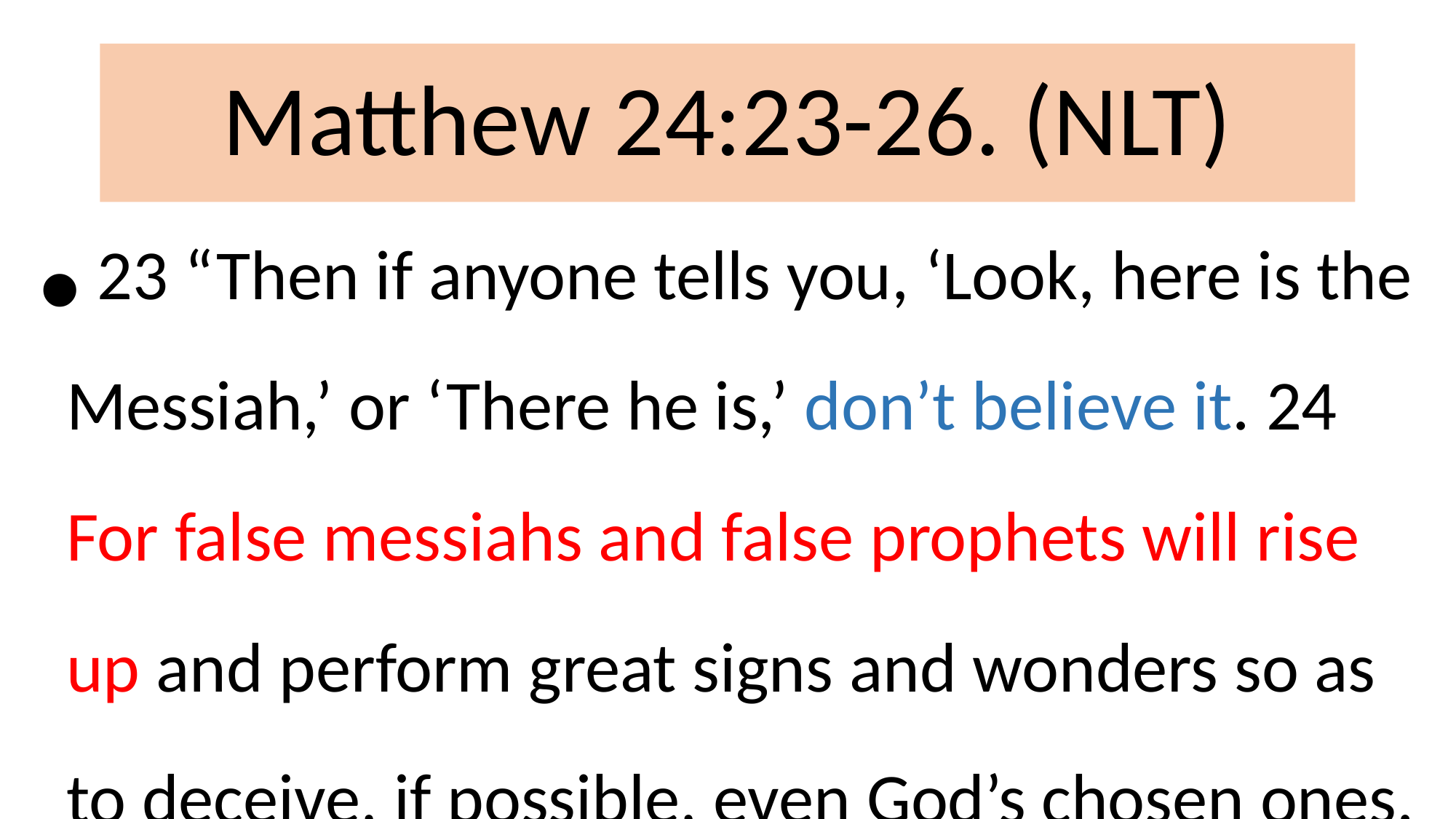

# Matthew 24:23-26. (NLT)
 23 “Then if anyone tells you, ‘Look, here is the Messiah,’ or ‘There he is,’ don’t believe it. 24 For false messiahs and false prophets will rise up and perform great signs and wonders so as to deceive, if possible, even God’s chosen ones.